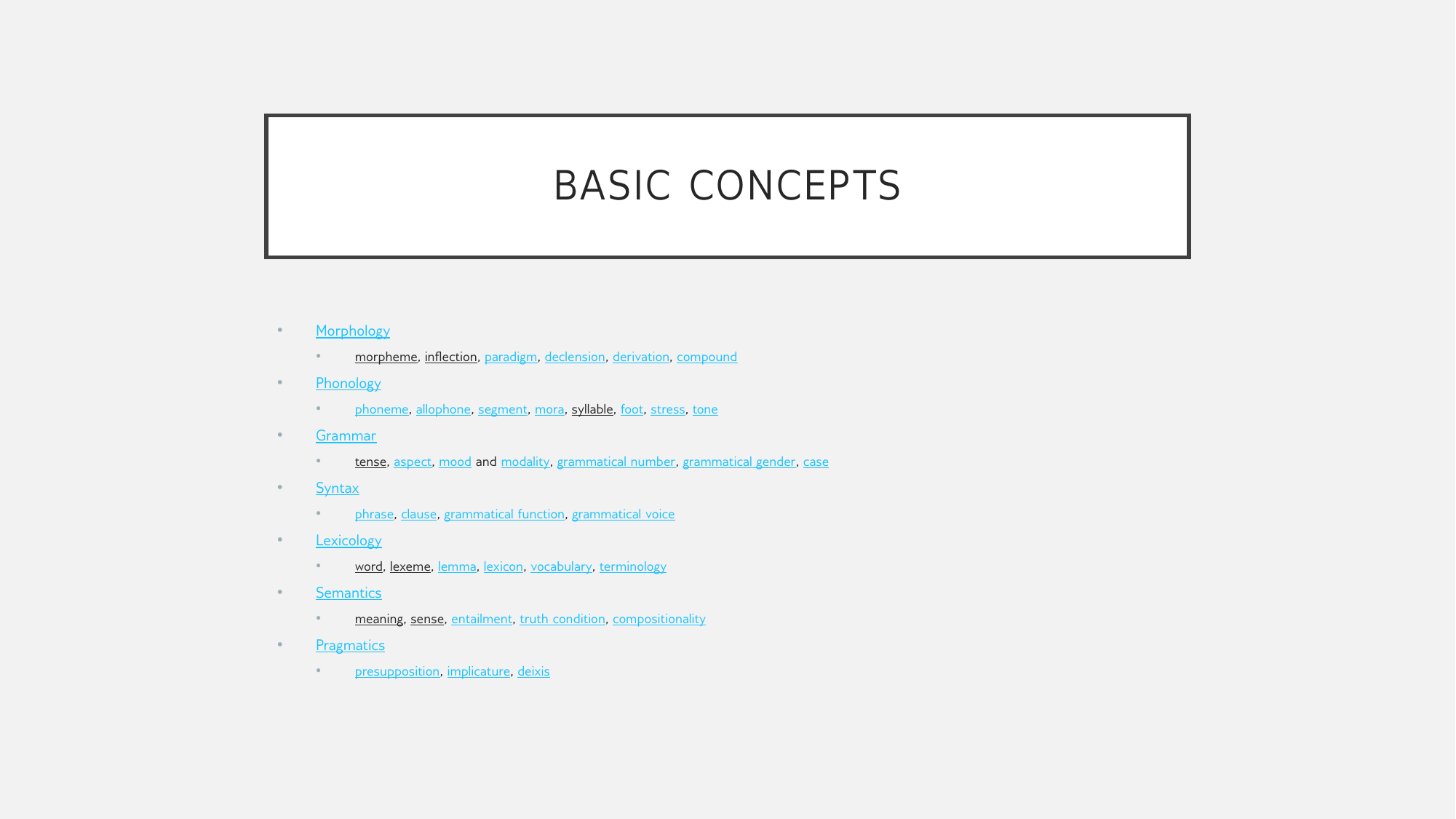

# BASIC CONCEPTS
Morphology
morpheme, inflection, paradigm, declension, derivation, compound
Phonology
phoneme, allophone, segment, mora, syllable, foot, stress, tone
Grammar
tense, aspect, mood and modality, grammatical number, grammatical gender, case
Syntax
phrase, clause, grammatical function, grammatical voice
Lexicology
word, lexeme, lemma, lexicon, vocabulary, terminology
Semantics
meaning, sense, entailment, truth condition, compositionality
Pragmatics
presupposition, implicature, deixis